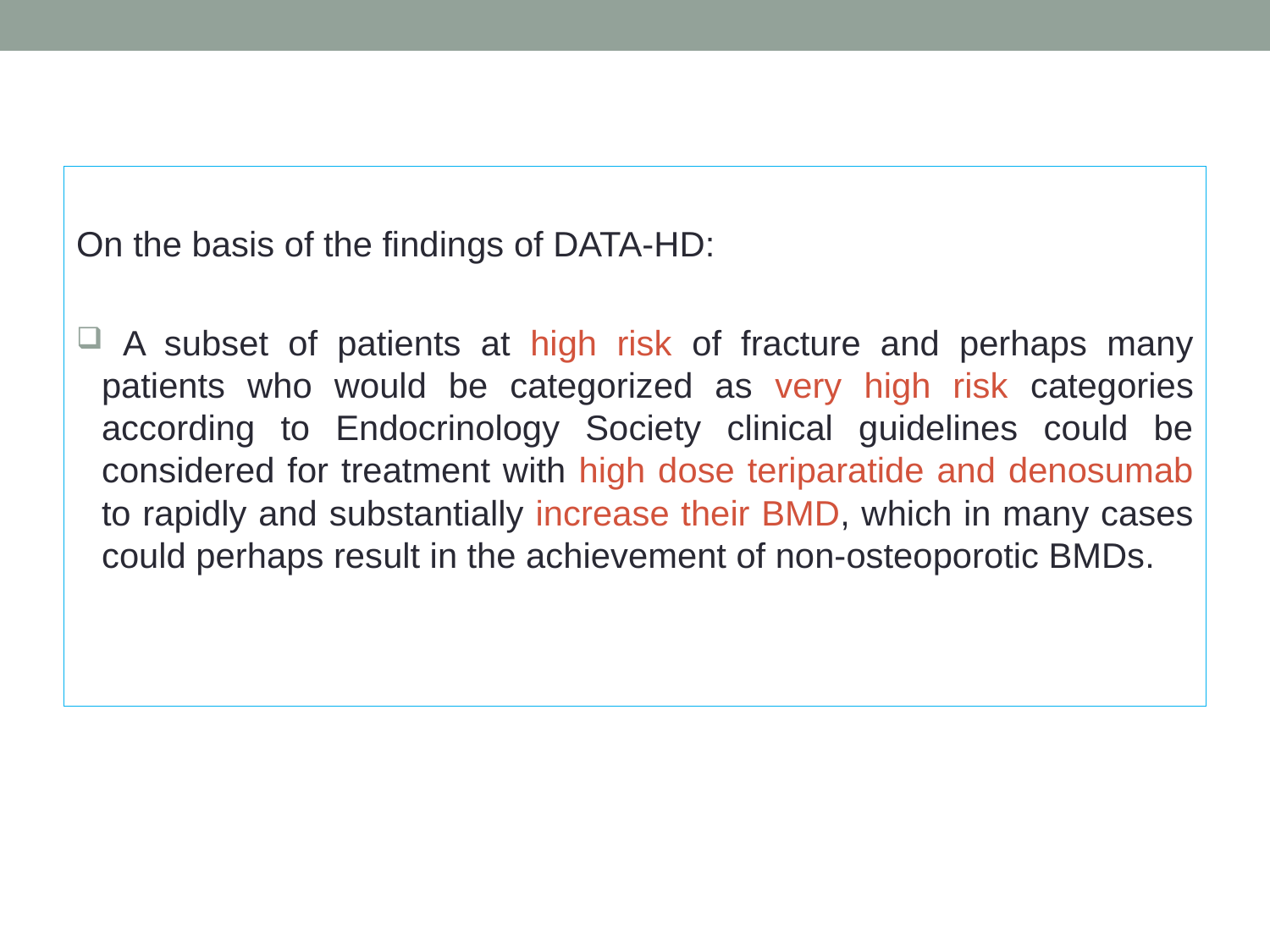

On the basis of the findings of DATA-HD:

 A subset of patients at high risk of fracture and perhaps many patients who would be categorized as very high risk categories according to Endocrinology Society clinical guidelines could be considered for treatment with high dose teriparatide and denosumab to rapidly and substantially increase their BMD, which in many cases could perhaps result in the achievement of non-osteoporotic BMDs.